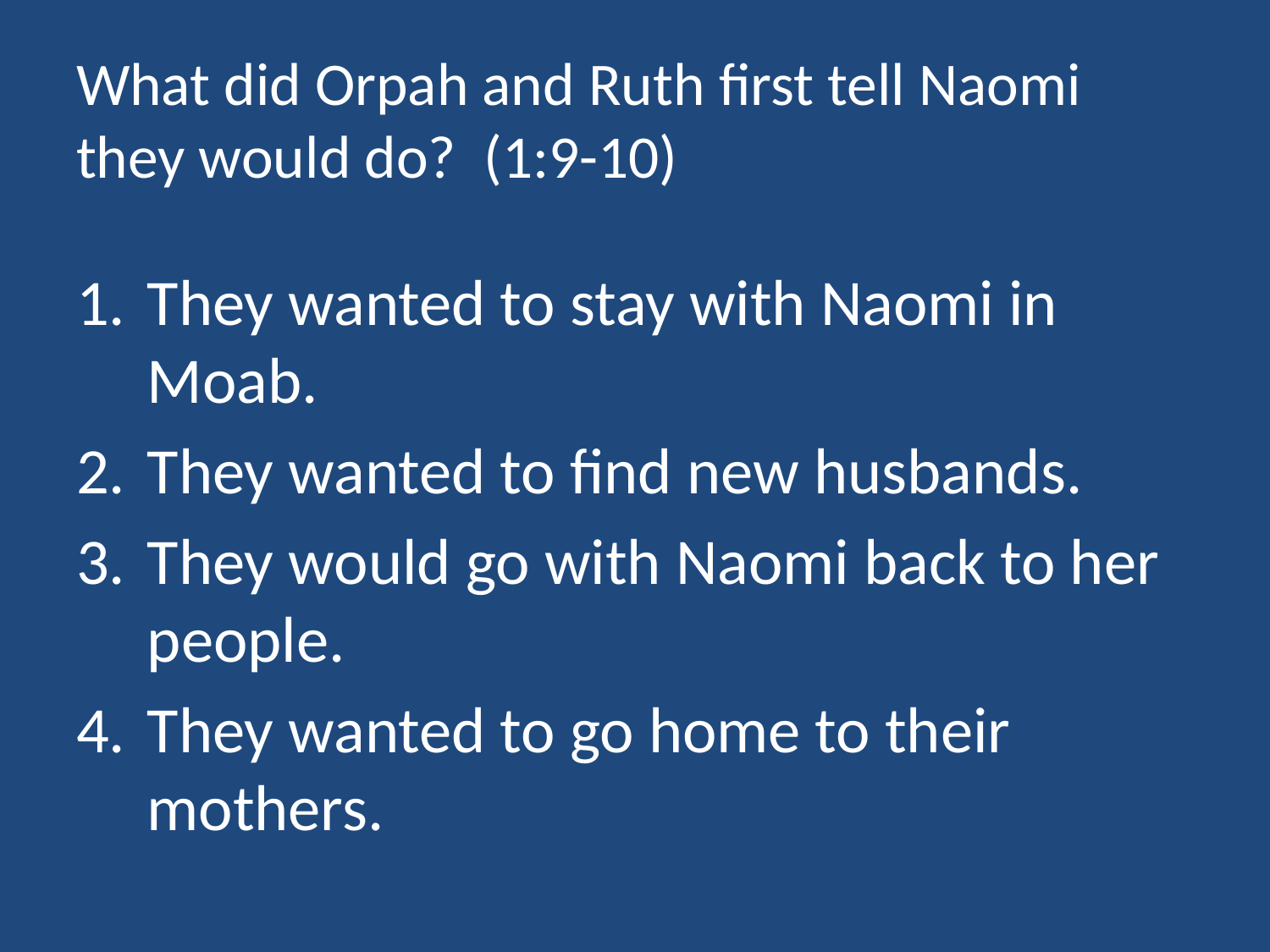

# What did Orpah and Ruth first tell Naomi they would do?  (1:9-10)
They wanted to stay with Naomi in Moab.
They wanted to find new husbands.
They would go with Naomi back to her people.
They wanted to go home to their mothers.